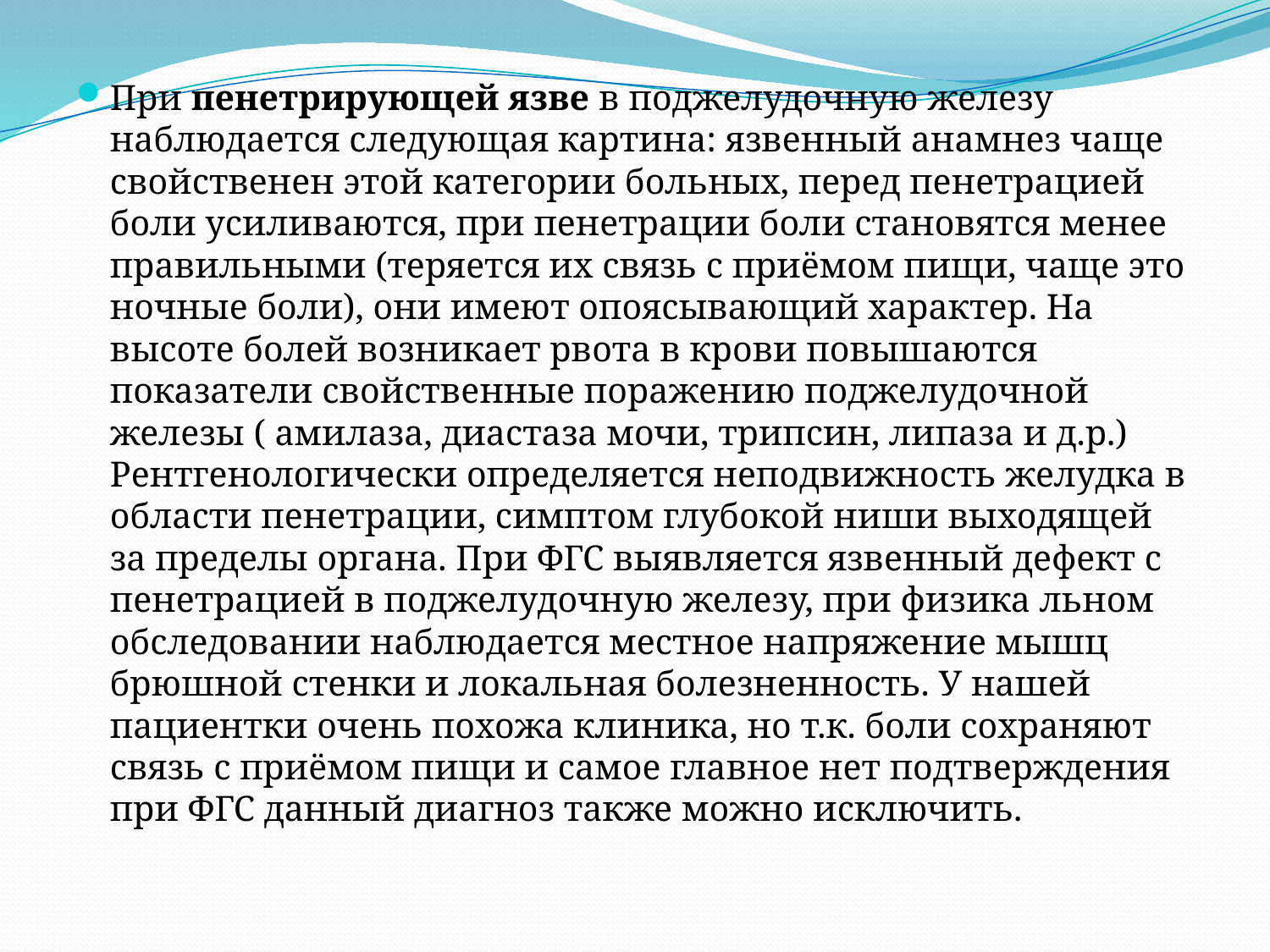

При пенетрирующей язве в поджелудочную железу наблюдается следующая картина: язвенный анамнез чаще свойственен этой категории больных, перед пенетрацией боли усиливаются, при пенетрации боли становятся менее правильными (теряется их связь с приёмом пищи, чаще это ночные боли), они имеют опоясывающий характер. На высоте болей возникает рвота в крови повышаются показатели свойственные поражению поджелудочной железы ( амилаза, диастаза мочи, трипсин, липаза и д.р.) Рентгенологически определяется неподвижность желудка в области пенетрации, симптом глубокой ниши выходящей за пределы органа. При ФГС выявляется язвенный дефект с пенетрацией в поджелудочную железу, при физика льном обследовании наблюдается местное напряжение мышц брюшной стенки и локальная болезненность. У нашей пациентки очень похожа клиника, но т.к. боли сохраняют связь с приёмом пищи и самое главное нет подтверждения при ФГС данный диагноз также можно исключить.